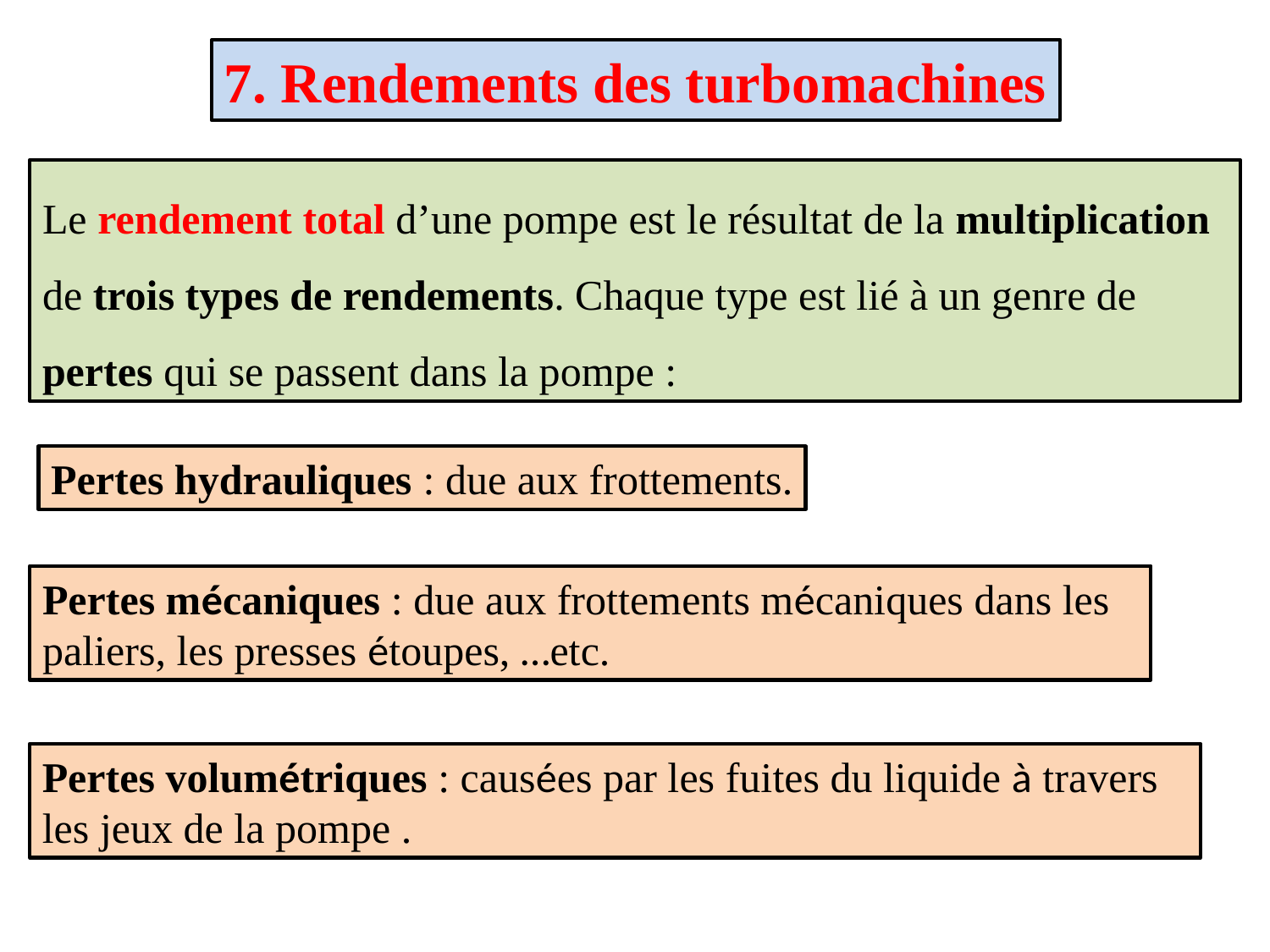

7. Rendements des turbomachines
Le rendement total d’une pompe est le résultat de la multiplication de trois types de rendements. Chaque type est lié à un genre de pertes qui se passent dans la pompe :
Pertes hydrauliques : due aux frottements.
Pertes mécaniques : due aux frottements mécaniques dans les paliers, les presses étoupes, …etc.
Pertes volumétriques : causées par les fuites du liquide à travers les jeux de la pompe .